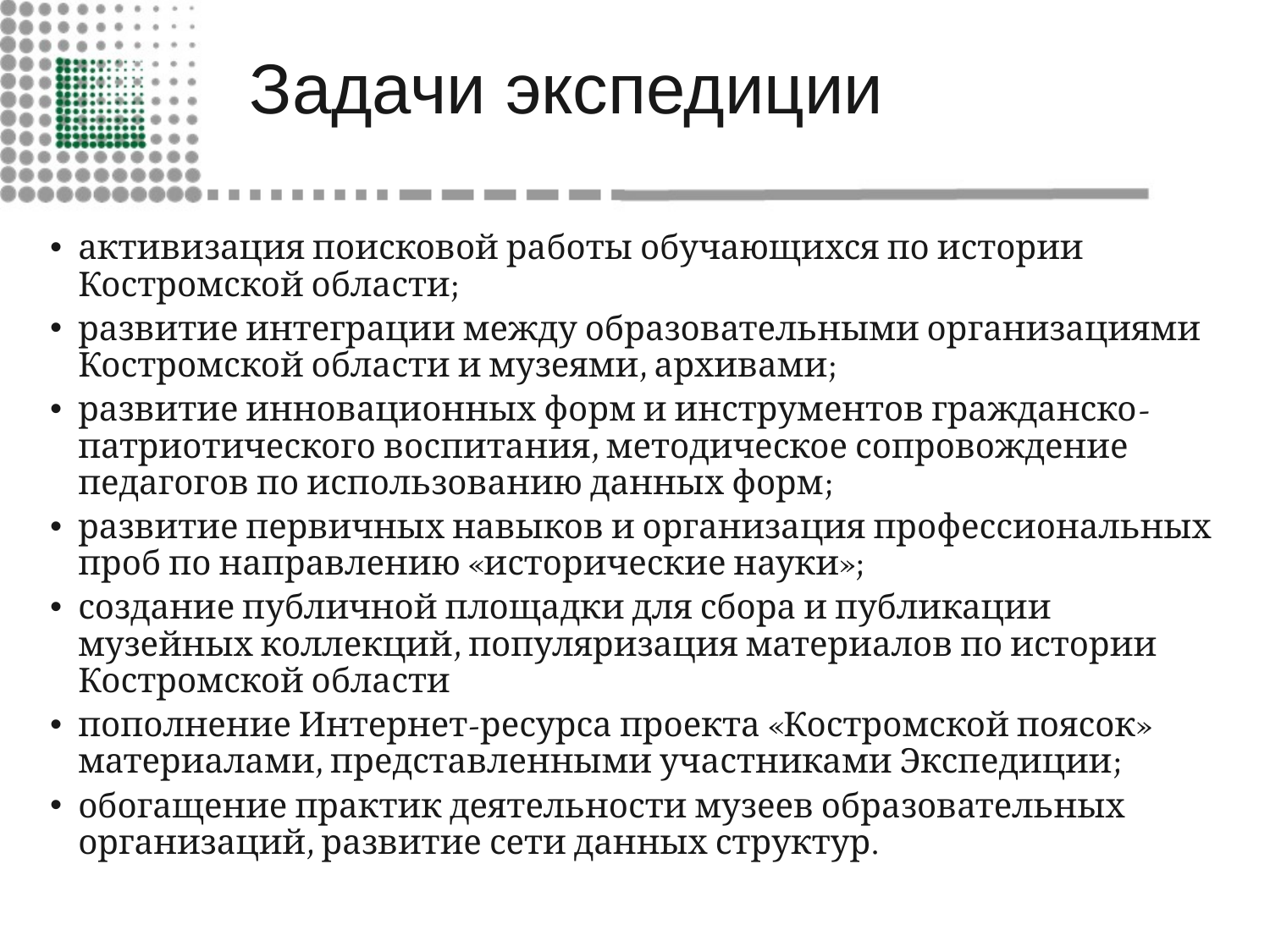

# Задачи экспедиции
активизация поисковой работы обучающихся по истории Костромской области;
развитие интеграции между образовательными организациями Костромской области и музеями, архивами;
развитие инновационных форм и инструментов гражданско-патриотического воспитания, методическое сопровождение педагогов по использованию данных форм;
развитие первичных навыков и организация профессиональных проб по направлению «исторические науки»;
создание публичной площадки для сбора и публикации музейных коллекций, популяризация материалов по истории Костромской области
пополнение Интернет-ресурса проекта «Костромской поясок» материалами, представленными участниками Экспедиции;
обогащение практик деятельности музеев образовательных организаций, развитие сети данных структур.